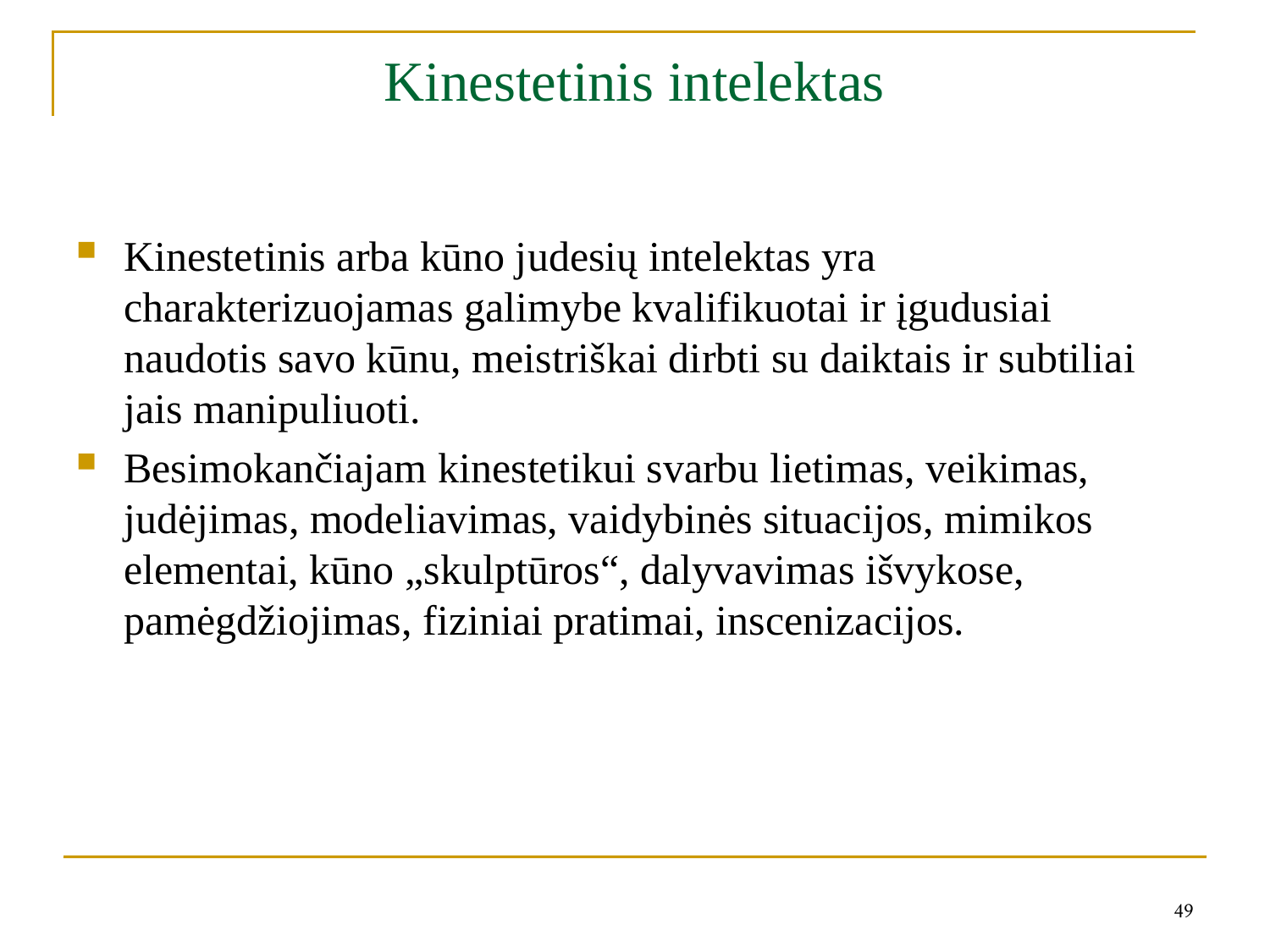

# Kinestetinis intelektas
Kinestetinis arba kūno judesių intelektas yra charakterizuojamas galimybe kvalifikuotai ir įgudusiai naudotis savo kūnu, meistriškai dirbti su daiktais ir subtiliai jais manipuliuoti.
Besimokančiajam kinestetikui svarbu lietimas, veikimas, judėjimas, modeliavimas, vaidybinės situacijos, mimikos elementai, kūno „skulptūros“, dalyvavimas išvykose, pamėgdžiojimas, fiziniai pratimai, inscenizacijos.
49